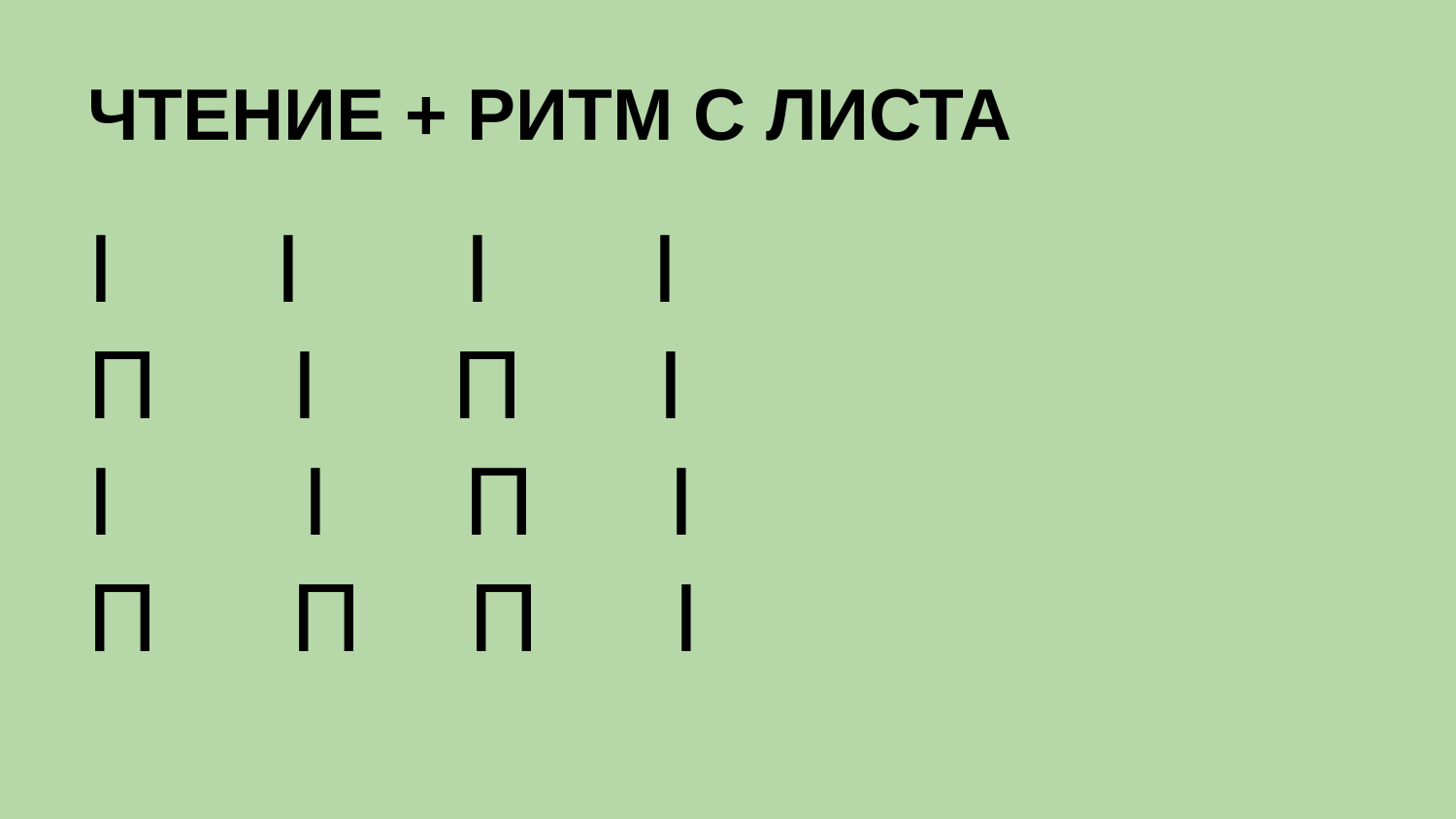

# ЧТЕНИЕ + РИТМ С ЛИСТА
I      I      I      I
П     I     П     I
I       I     П     I
П     П    П     I